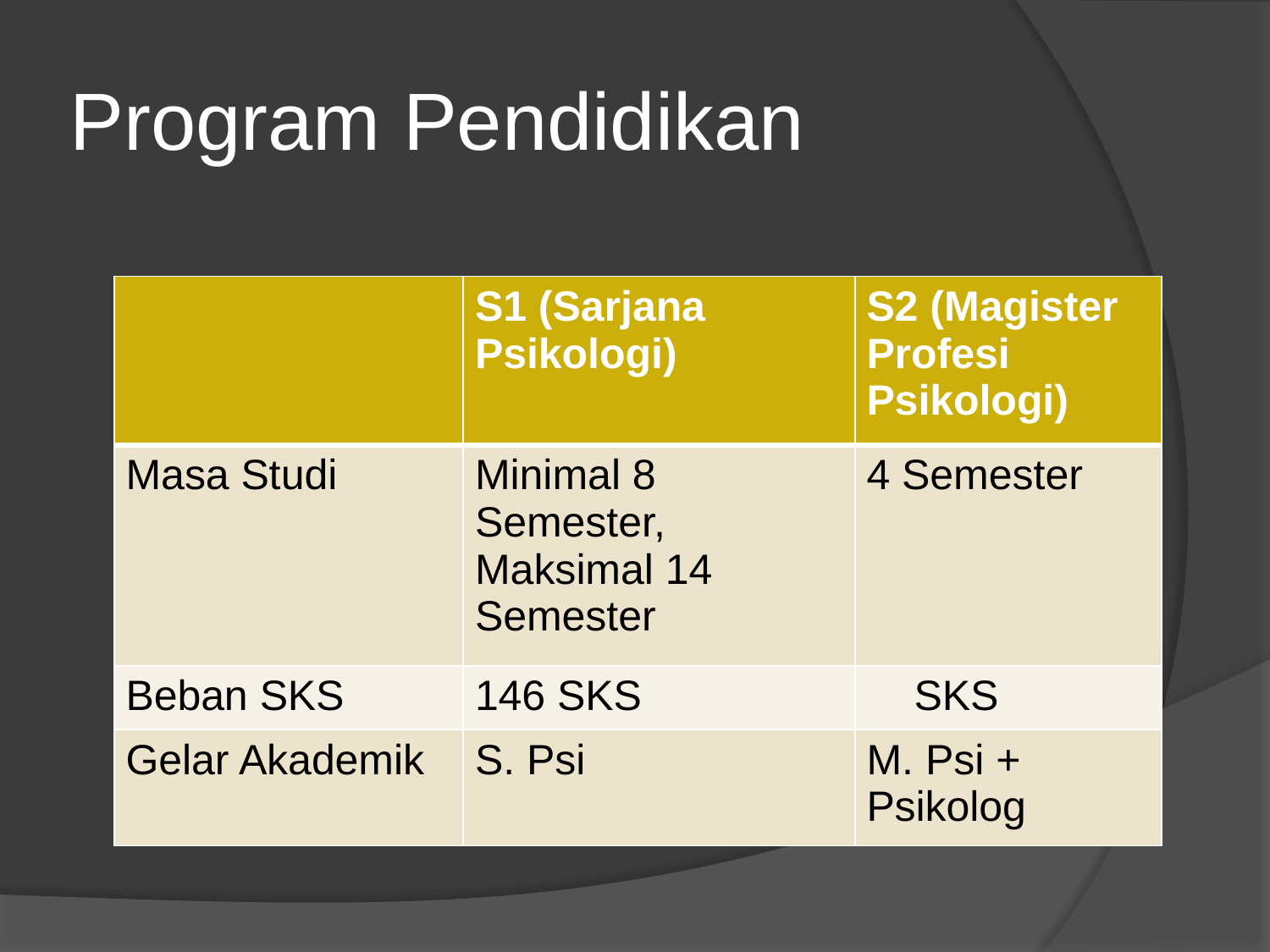

# Program Pendidikan
|  | S1 (Sarjana Psikologi) | S2 (Magister Profesi Psikologi) |
| --- | --- | --- |
| Masa Studi | Minimal 8 Semester, Maksimal 14 Semester | 4 Semester |
| Beban SKS | 146 SKS | SKS |
| Gelar Akademik | S. Psi | M. Psi + Psikolog |